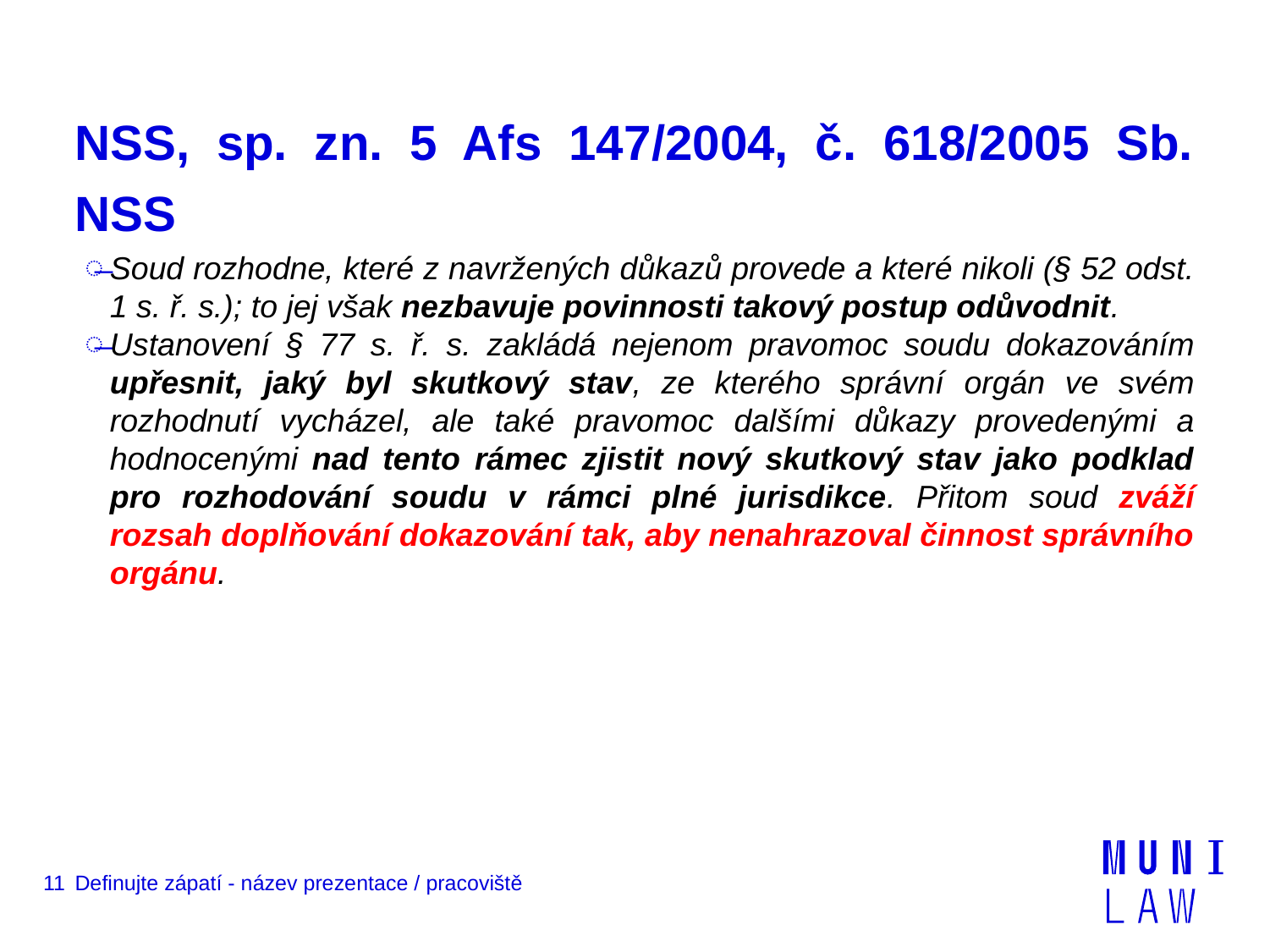

# NSS, sp. zn. 5 Afs 147/2004, č. 618/2005 Sb. NSS
Soud rozhodne, které z navržených důkazů provede a které nikoli (§ 52 odst. 1 s. ř. s.); to jej však nezbavuje povinnosti takový postup odůvodnit.
Ustanovení § 77 s. ř. s. zakládá nejenom pravomoc soudu dokazováním upřesnit, jaký byl skutkový stav, ze kterého správní orgán ve svém rozhodnutí vycházel, ale také pravomoc dalšími důkazy provedenými a hodnocenými nad tento rámec zjistit nový skutkový stav jako podklad pro rozhodování soudu v rámci plné jurisdikce. Přitom soud zváží rozsah doplňování dokazování tak, aby nenahrazoval činnost správního orgánu.
11
Definujte zápatí - název prezentace / pracoviště